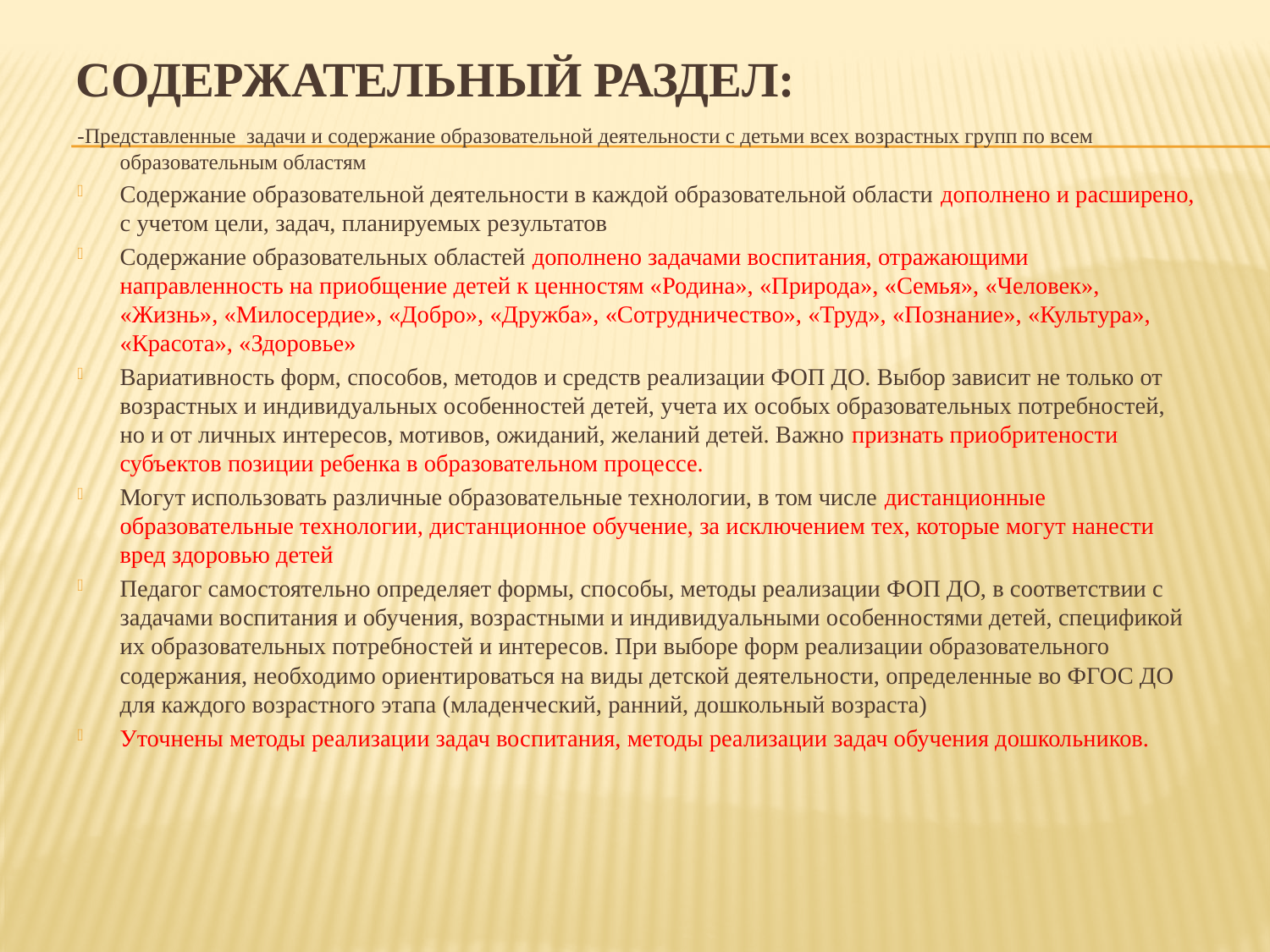

# Содержательный раздел:
-Представленные  задачи и содержание образовательной деятельности с детьми всех возрастных групп по всем образовательным областям
Содержание образовательной деятельности в каждой образовательной области дополнено и расширено, с учетом цели, задач, планируемых результатов
Содержание образовательных областей дополнено задачами воспитания, отражающими направленность на приобщение детей к ценностям «Родина», «Природа», «Семья», «Человек», «Жизнь», «Милосердие», «Добро», «Дружба», «Сотрудничество», «Труд», «Познание», «Культура», «Красота», «Здоровье»
Вариативность форм, способов, методов и средств реализации ФОП ДО. Выбор зависит не только от возрастных и индивидуальных особенностей детей, учета их особых образовательных потребностей, но и от личных интересов, мотивов, ожиданий, желаний детей. Важно признать приобритености субъектов позиции ребенка в образовательном процессе.
Могут использовать различные образовательные технологии, в том числе дистанционные образовательные технологии, дистанционное обучение, за исключением тех, которые могут нанести вред здоровью детей
Педагог самостоятельно определяет формы, способы, методы реализации ФОП ДО, в соответствии с задачами воспитания и обучения, возрастными и индивидуальными особенностями детей, спецификой их образовательных потребностей и интересов. При выборе форм реализации образовательного содержания, необходимо ориентироваться на виды детской деятельности, определенные во ФГОС ДО для каждого возрастного этапа (младенческий, ранний, дошкольный возраста)
Уточнены методы реализации задач воспитания, методы реализации задач обучения дошкольников.